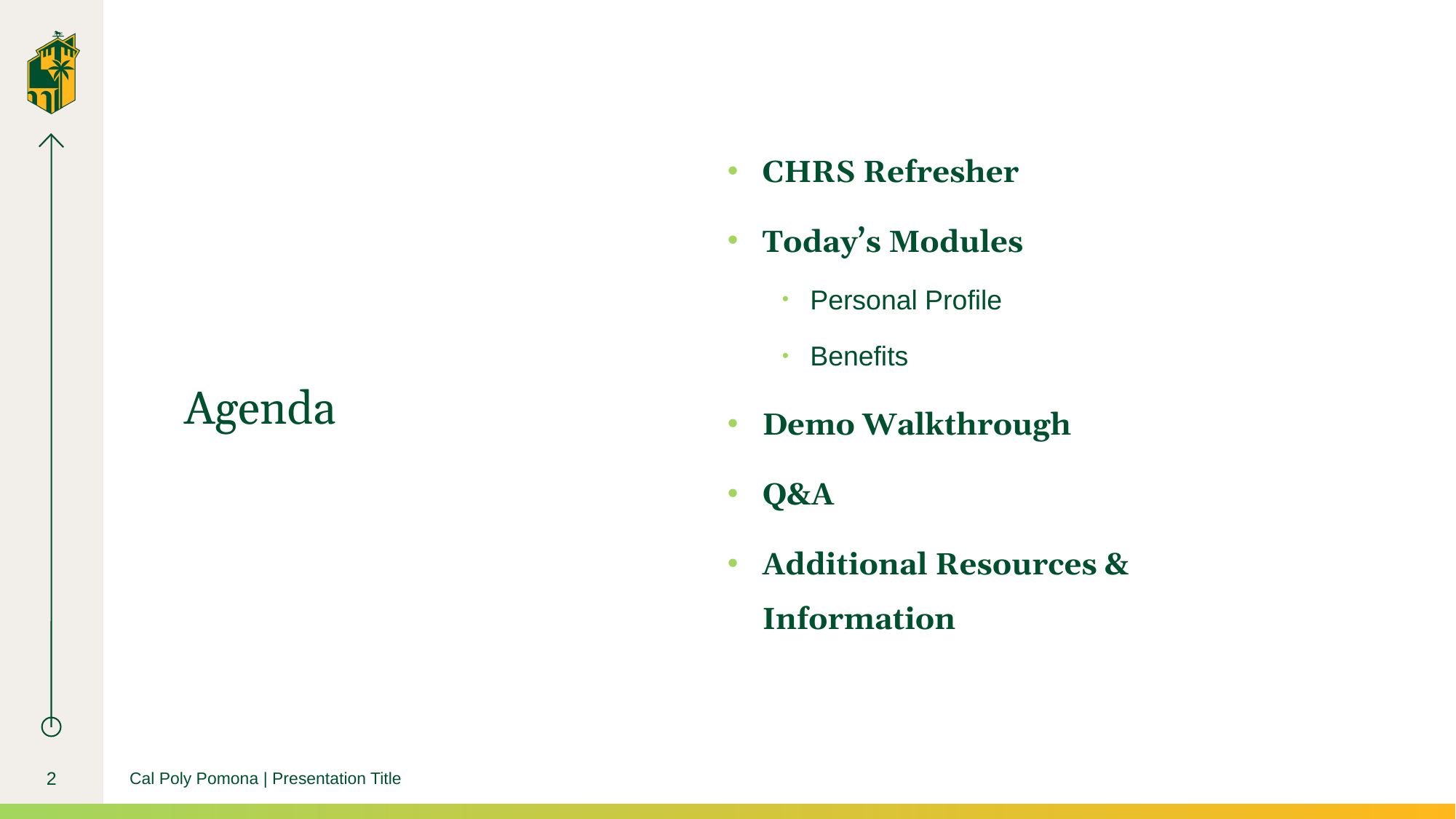

CHRS Refresher
Today’s Modules
Personal Profile
Benefits
Demo Walkthrough
Q&A
Additional Resources & Information
# Agenda
2
Cal Poly Pomona | Presentation Title